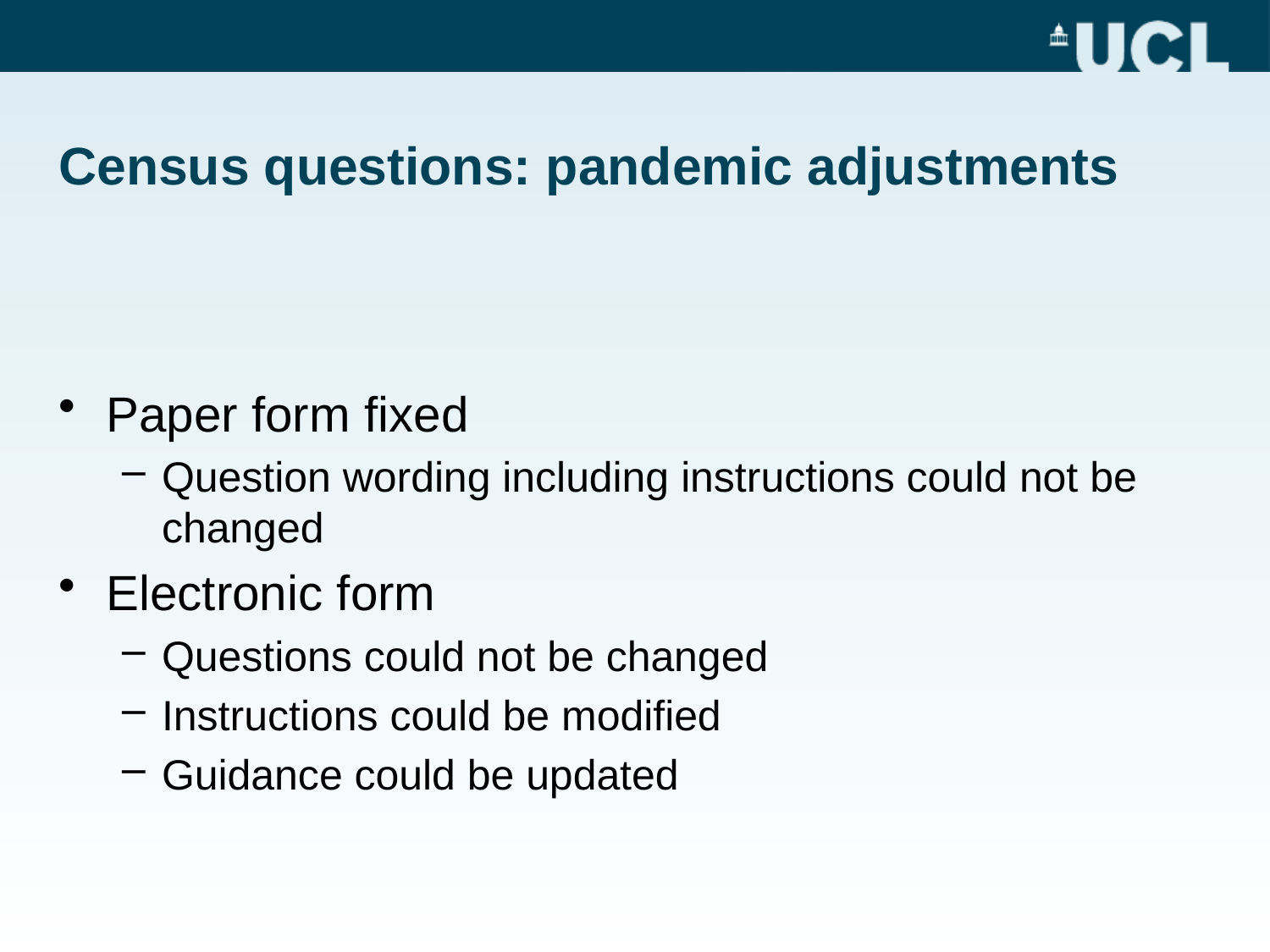

# Census questions: pandemic adjustments
Paper form fixed
Question wording including instructions could not be changed
Electronic form
Questions could not be changed
Instructions could be modified
Guidance could be updated